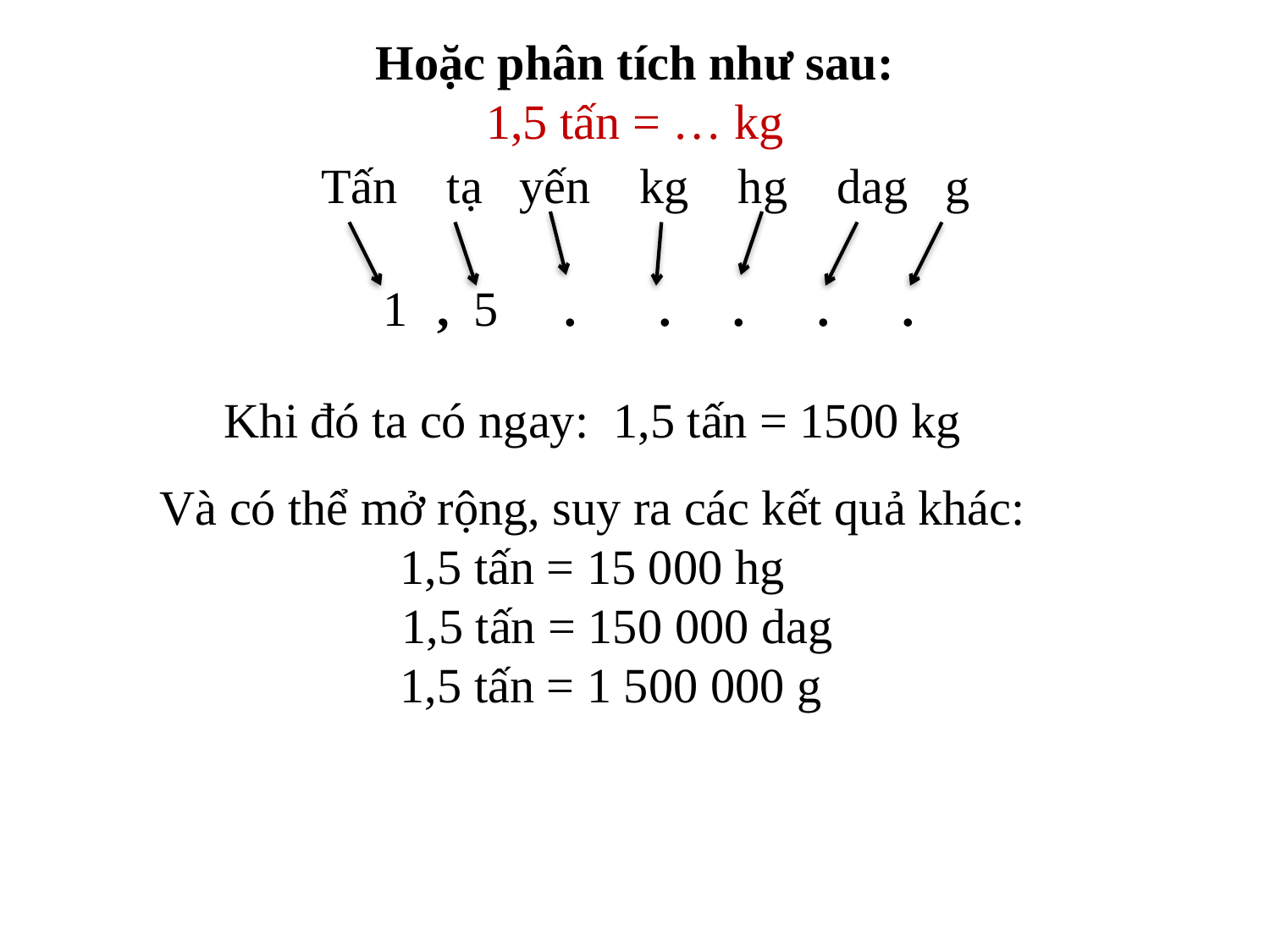

# Hoặc phân tích như sau: 1,5 tấn = … kg
Tấn    tạ   yến    kg    hg    dag   g
1
 ,
5
 .
 .
 .
 .
 .
Khi đó ta có ngay:  1,5 tấn = 1500 kg
Và có thể mở rộng, suy ra các kết quả khác:
1,5 tấn = 15 000 hg
    1,5 tấn = 150 000 dag
   1,5 tấn = 1 500 000 g